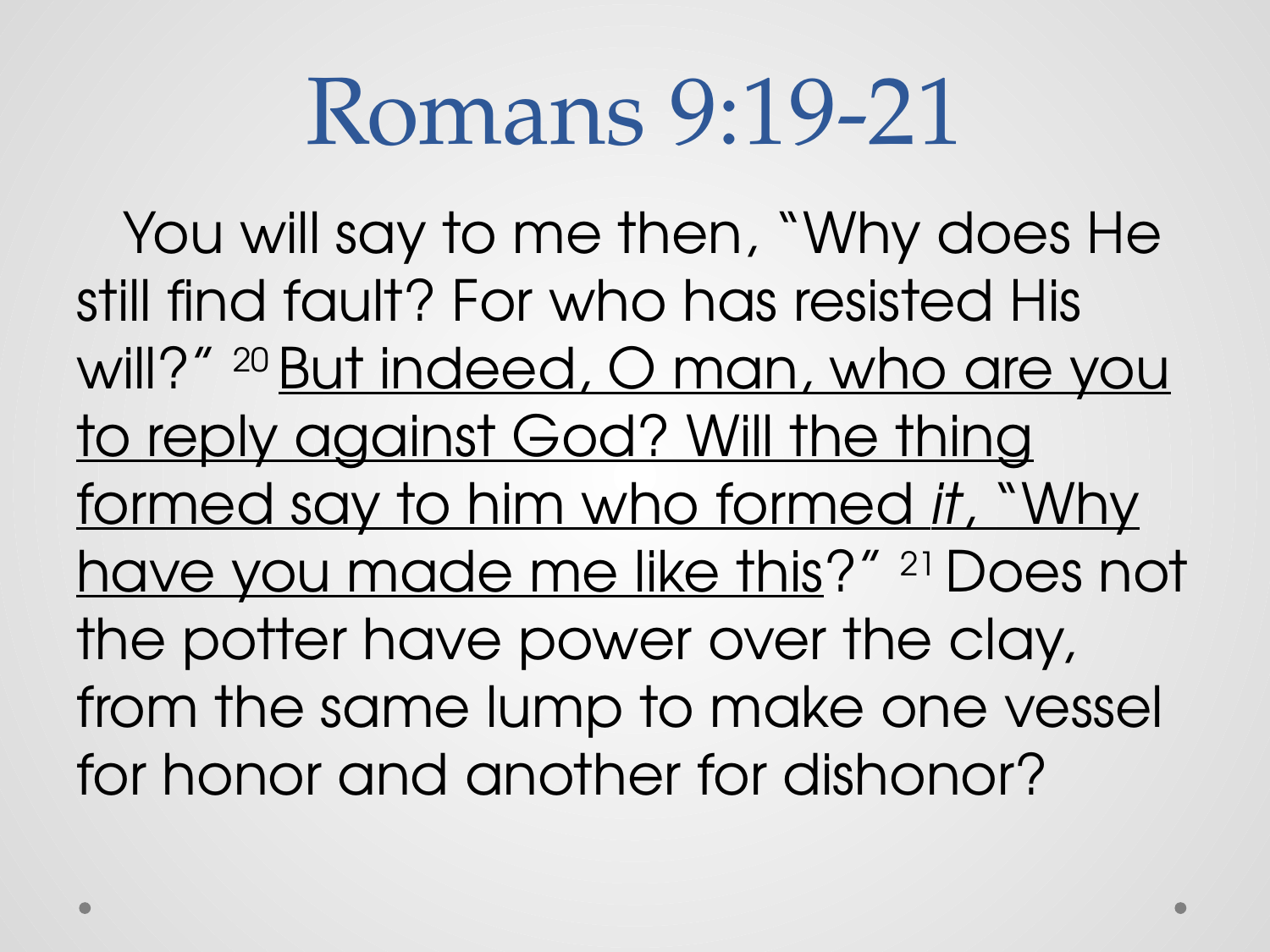

# Romans 9:19-21
You will say to me then, “Why does He still find fault? For who has resisted His will?” 20 But indeed, O man, who are you to reply against God? Will the thing formed say to him who formed it, “Why have you made me like this?” 21 Does not the potter have power over the clay, from the same lump to make one vessel for honor and another for dishonor?